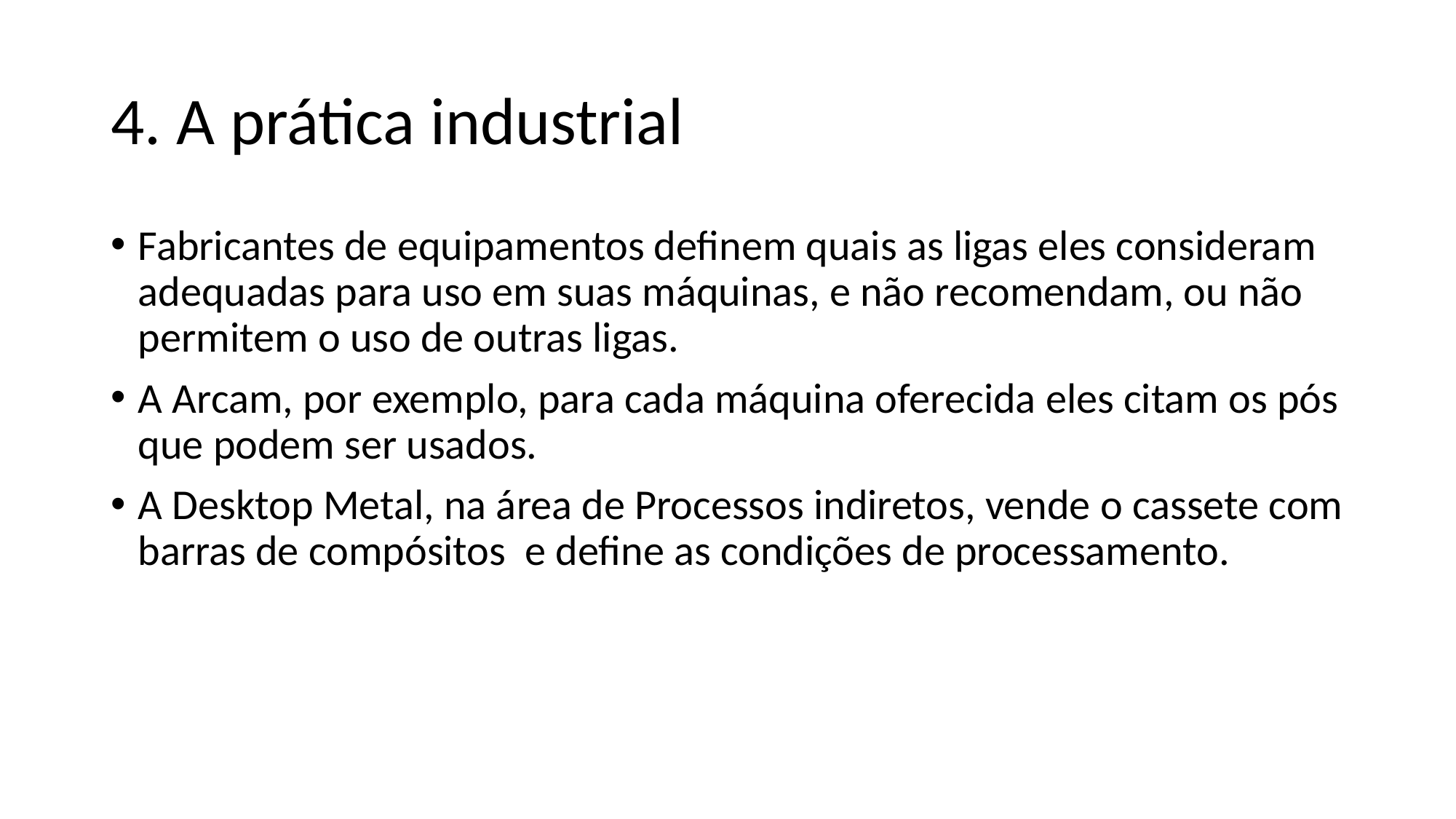

# 4. A prática industrial
Fabricantes de equipamentos definem quais as ligas eles consideram adequadas para uso em suas máquinas, e não recomendam, ou não permitem o uso de outras ligas.
A Arcam, por exemplo, para cada máquina oferecida eles citam os pós que podem ser usados.
A Desktop Metal, na área de Processos indiretos, vende o cassete com barras de compósitos  e define as condições de processamento.